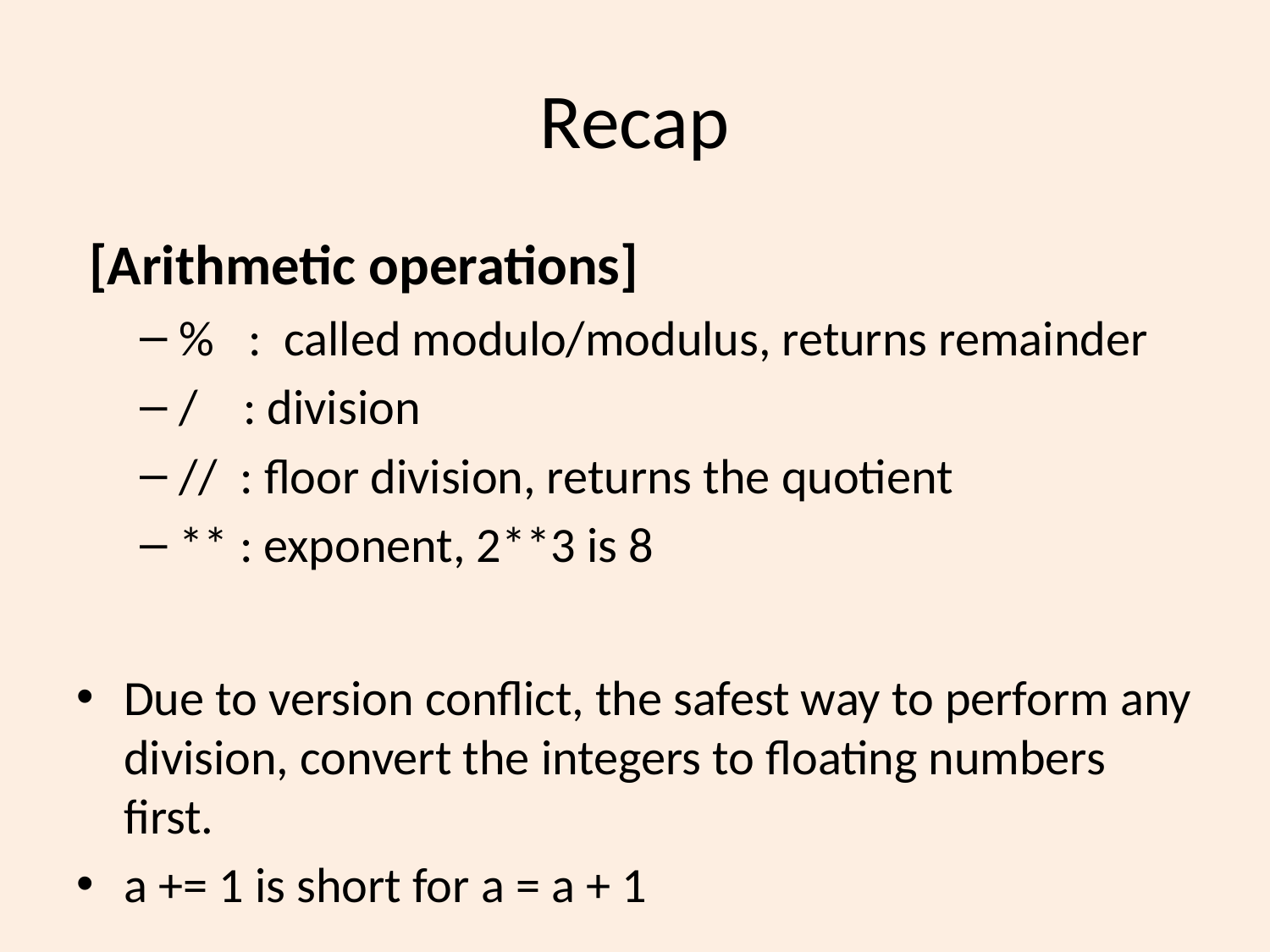

# Recap
 [Arithmetic operations]
%   :  called modulo/modulus, returns remainder
/    : division
//  : floor division, returns the quotient
** : exponent, 2**3 is 8

Due to version conflict, the safest way to perform any division, convert the integers to floating numbers first.
a += 1 is short for a = a + 1